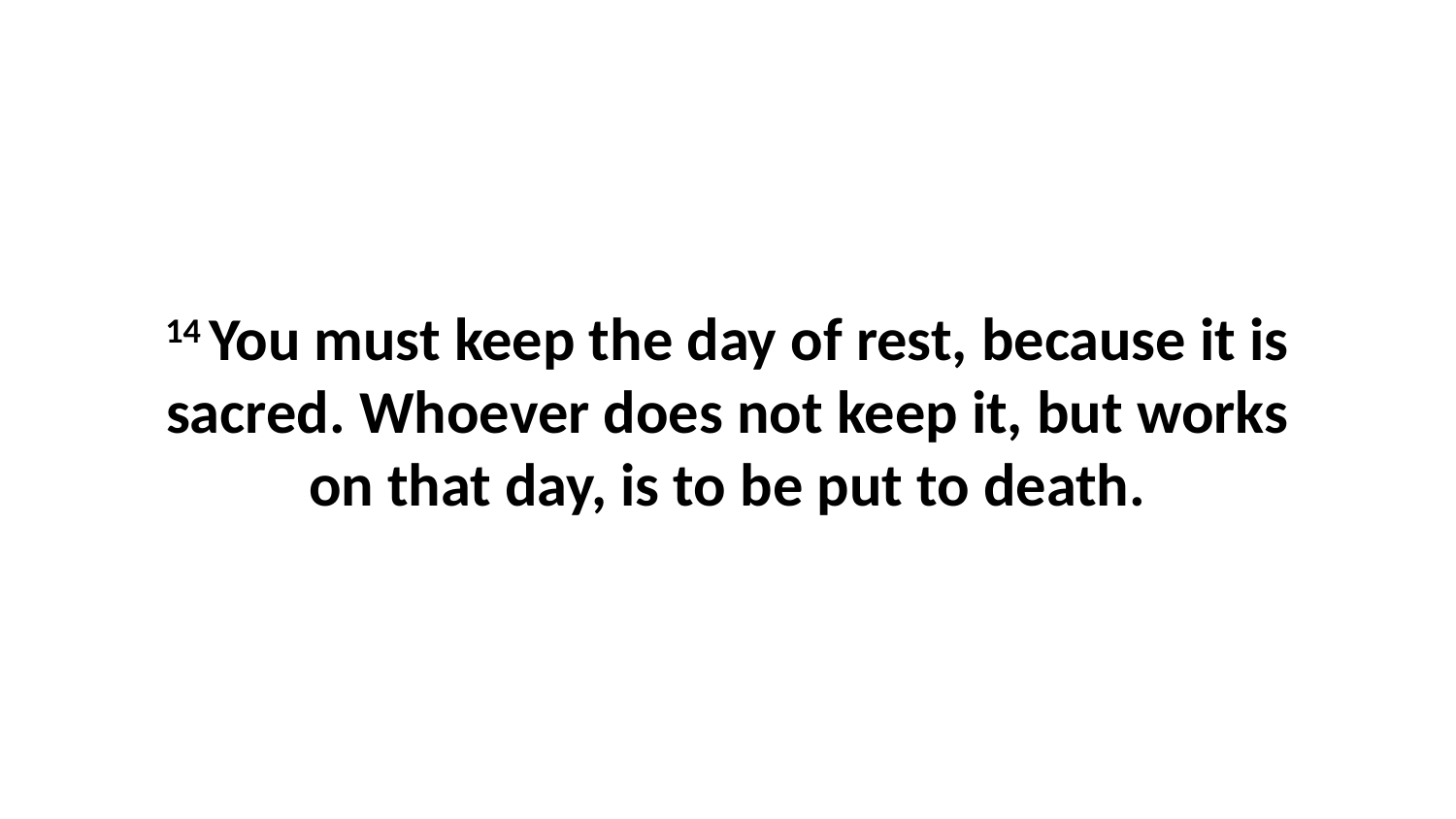

14 You must keep the day of rest, because it is sacred. Whoever does not keep it, but works on that day, is to be put to death.